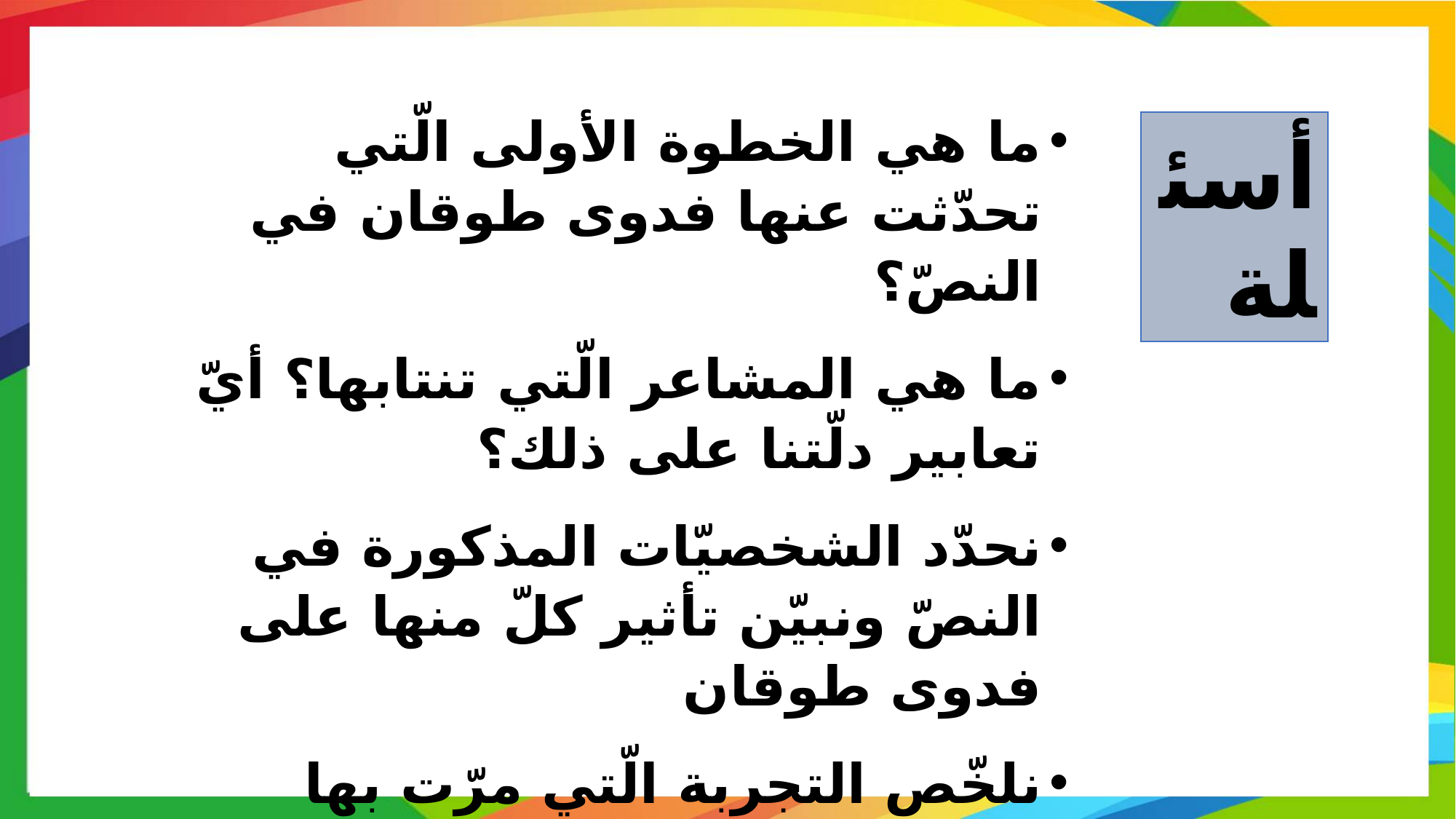

ما هي الخطوة الأولى الّتي تحدّثت عنها فدوى طوقان في النصّ؟
ما هي المشاعر الّتي تنتابها؟ أيّ تعابير دلّتنا على ذلك؟
نحدّد الشخصيّات المذكورة في النصّ ونبيّن تأثير كلّ منها على فدوى طوقان
نلخّص التجربة الّتي مرّت بها فدوى طوقان بكلماتنا.
أسئلة